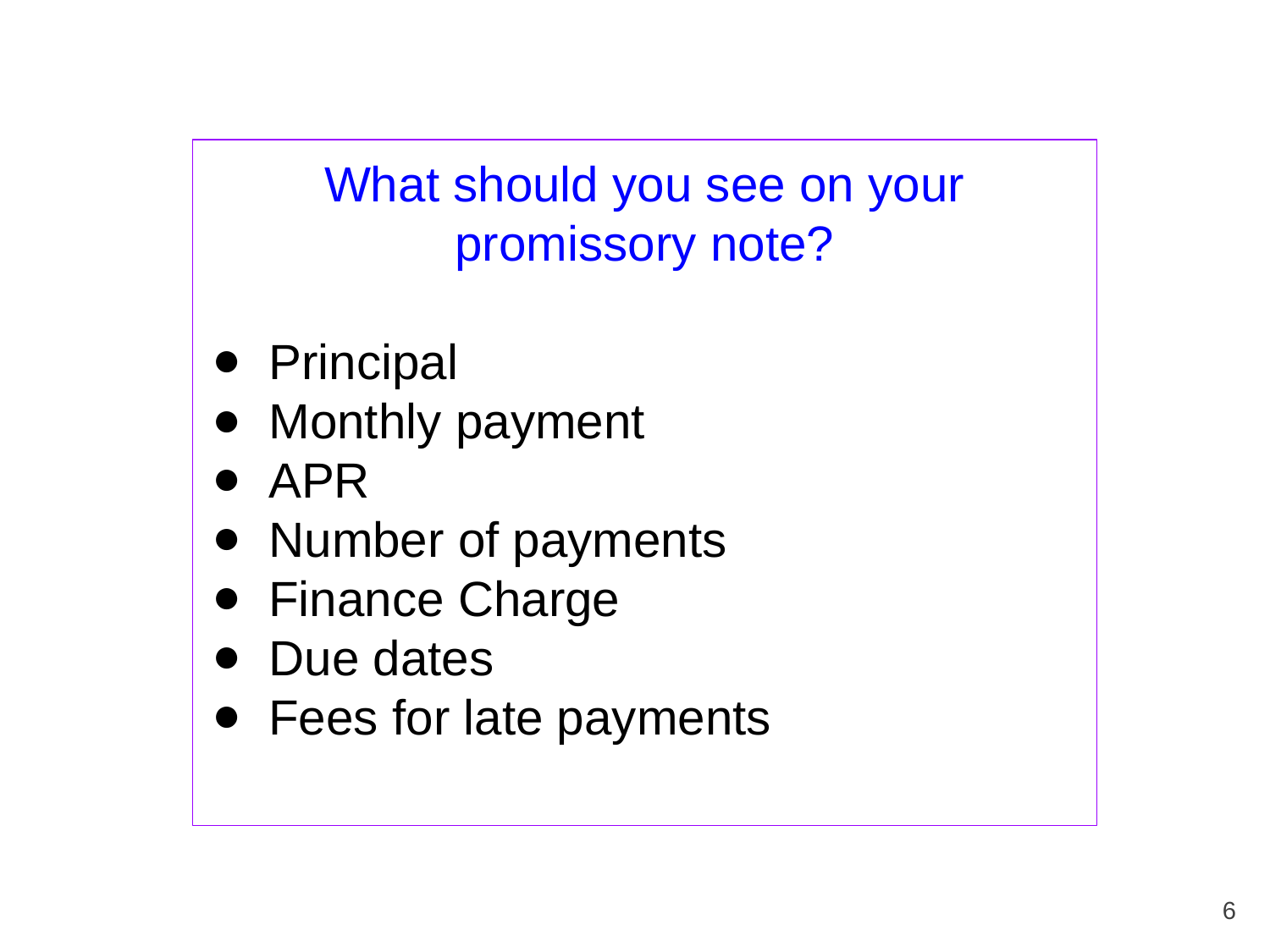

Vocabulary
What should you see on your promissory note?

Principal
Monthly payment
APR
Number of payments
Finance Charge
Due dates
Fees for late payments

6